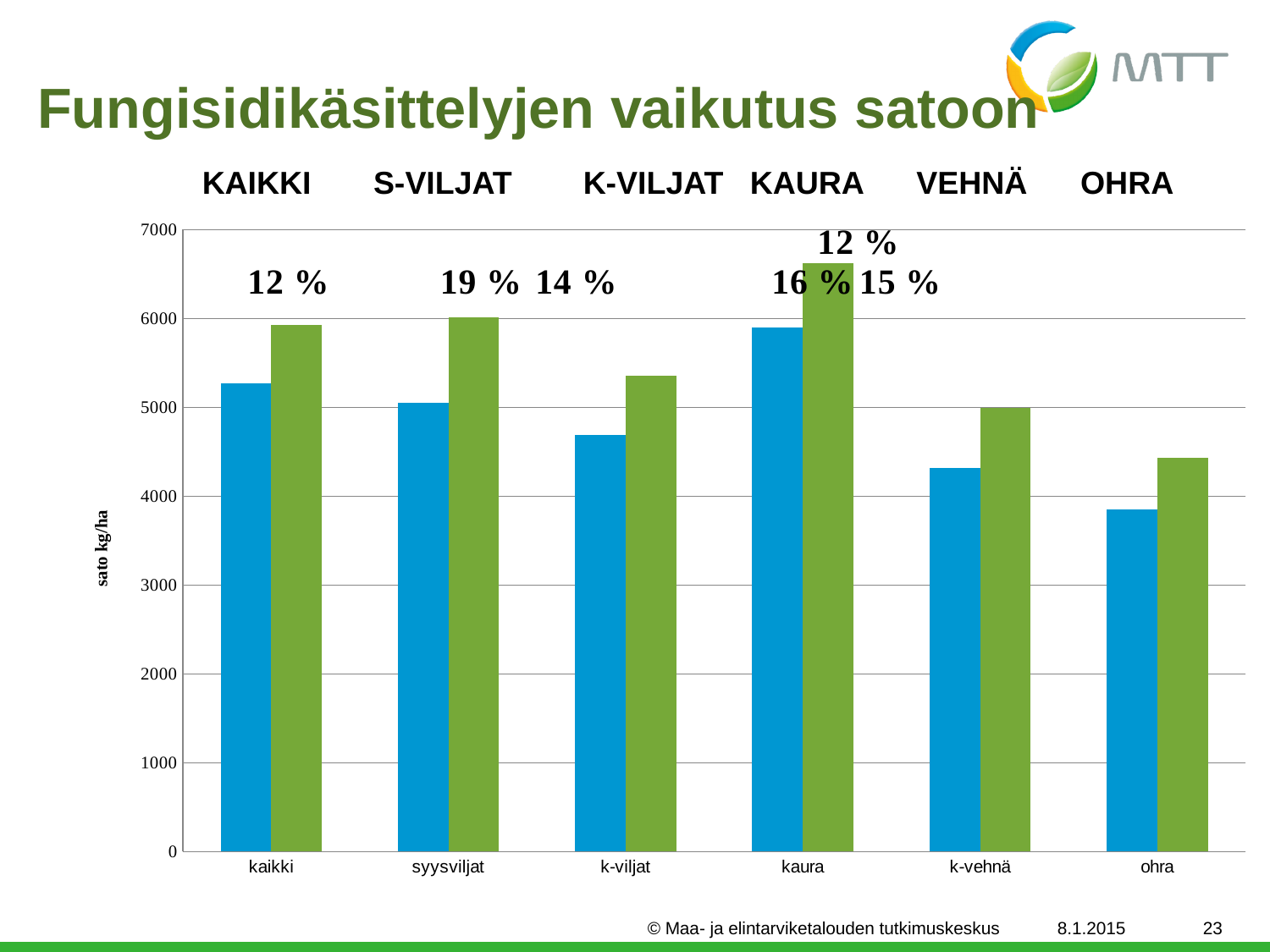

# Fungisidikäsittelyjen vaikutus satoon
KAIKKI 	     S-VILJAT 	K-VILJAT   KAURA      VEHNÄ      OHRA

### Chart

| Category | ei käsitelty | käsitelty |
|---|---|---|
| kaikki | 5272.929999999999 | 5928.75 |
| syysviljat | 5047.690000000001 | 6009.05 |
| k-viljat | 4693.46 | 5353.58 |
| kaura | 5901.610000000002 | 6622.55 |
| k-vehnä | 4320.610000000002 | 4991.18 |
| ohra | 3847.27 | 4429.42 |